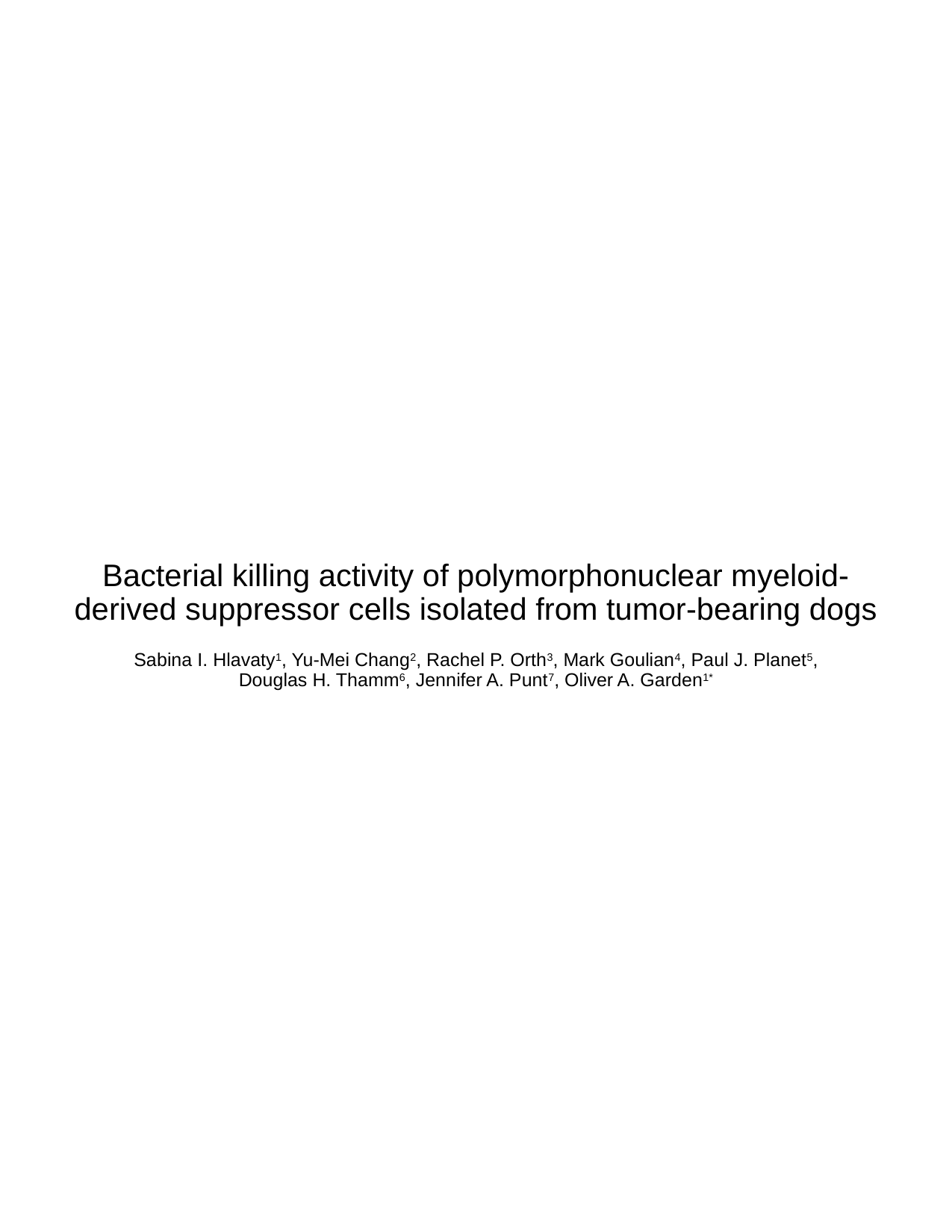

# Bacterial killing activity of polymorphonuclear myeloid-derived suppressor cells isolated from tumor-bearing dogs

Sabina I. Hlavaty1, Yu-Mei Chang2, Rachel P. Orth3, Mark Goulian4, Paul J. Planet5, Douglas H. Thamm6, Jennifer A. Punt7, Oliver A. Garden1*